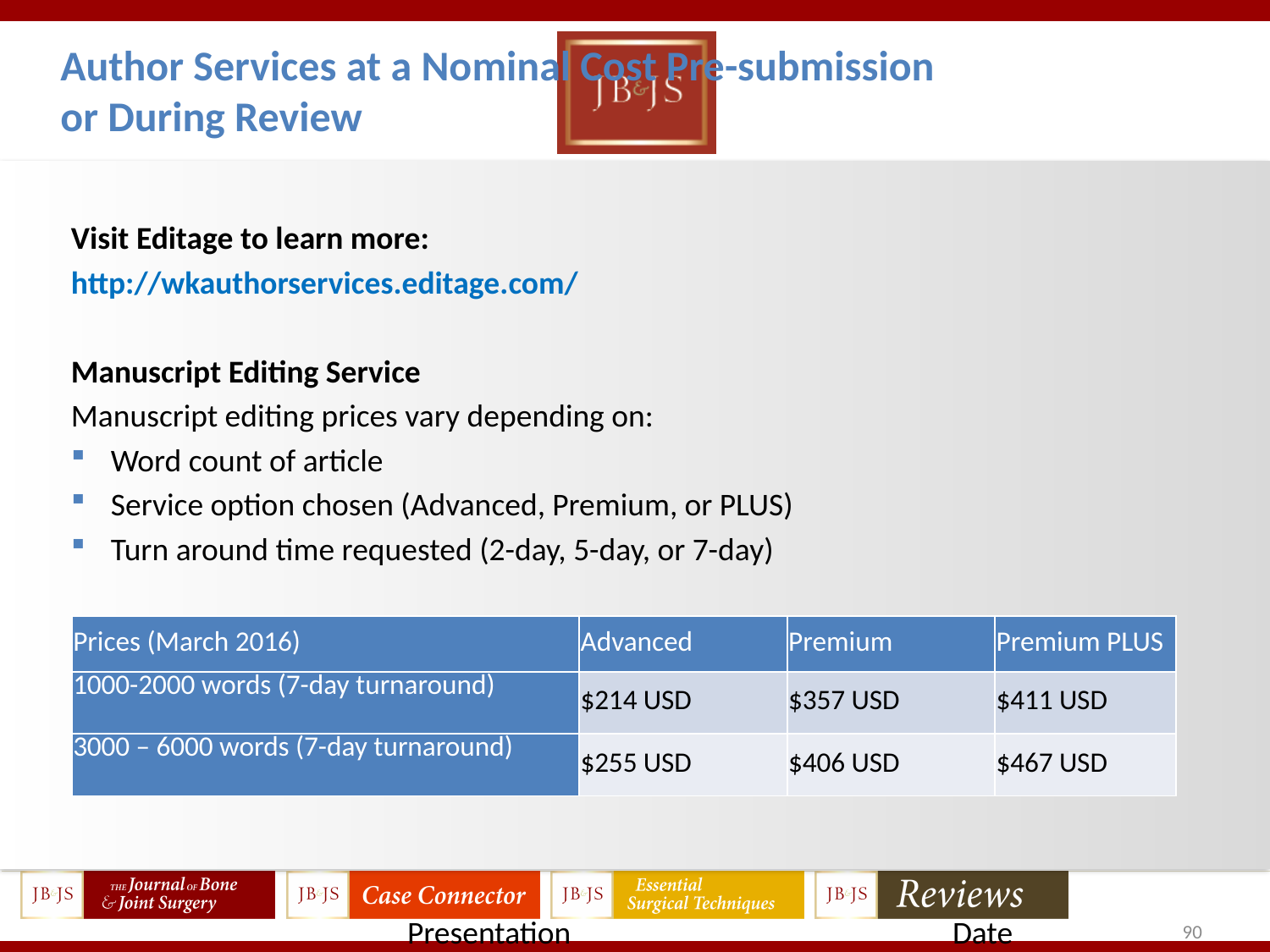

Author Services at a Nominal Cost Pre-submission
or During Review

Visit Editage to learn more:
http://wkauthorservices.editage.com/

Manuscript Editing Service
Manuscript editing prices vary depending on:
Word count of article
Service option chosen (Advanced, Premium, or PLUS)
Turn around time requested (2-day, 5-day, or 7-day)

| Prices (March 2016) | Advanced | Premium | Premium PLUS |
| --- | --- | --- | --- |
| 1000-2000 words (7-day turnaround) | $214 USD | $357 USD | $411 USD |
| 3000 – 6000 words (7-day turnaround) | $255 USD | $406 USD | $467 USD |
Presentation
Date
90